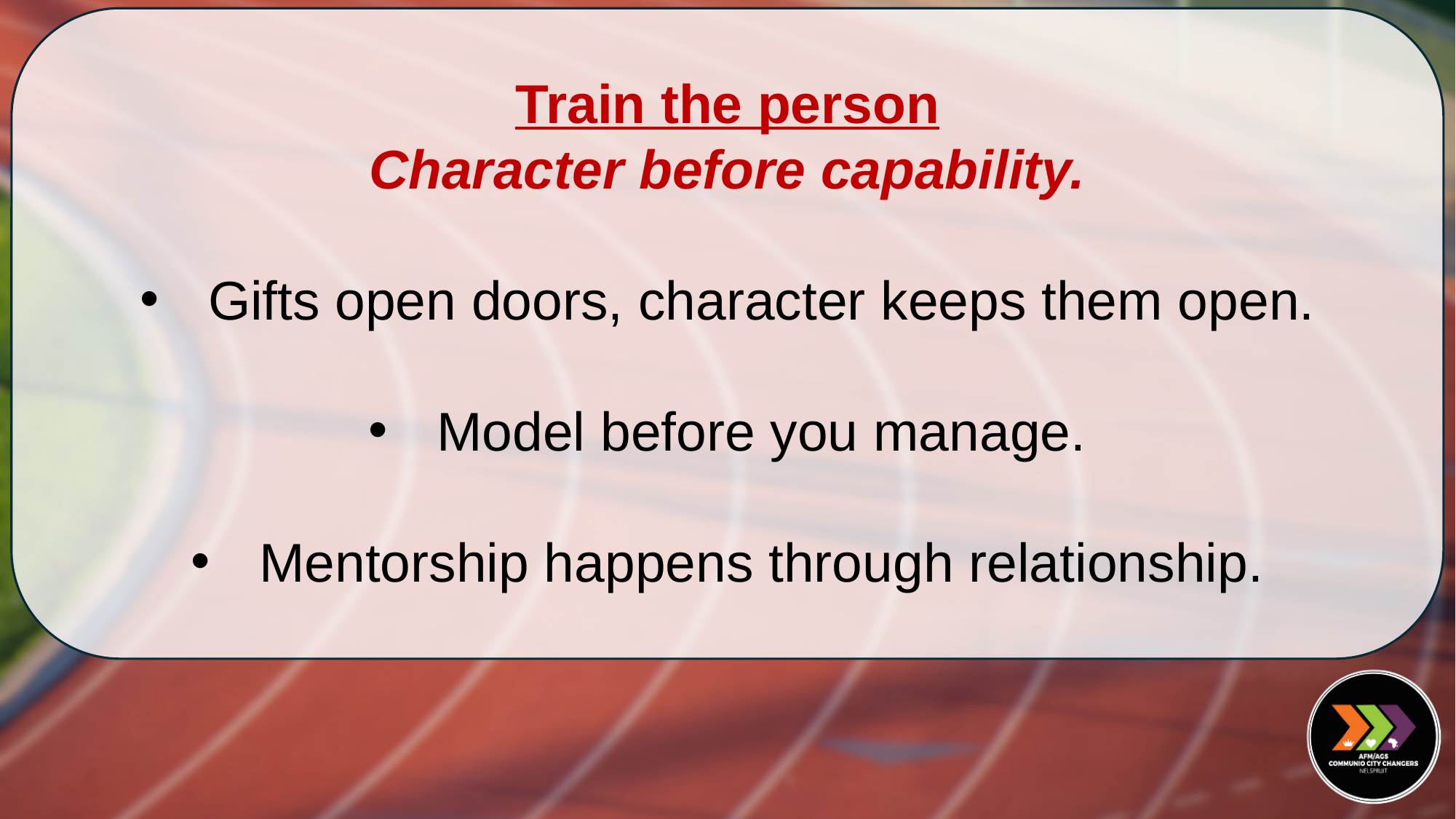

Train the person
Character before capability.

Gifts open doors, character keeps them open.

Model before you manage.

Mentorship happens through relationship.